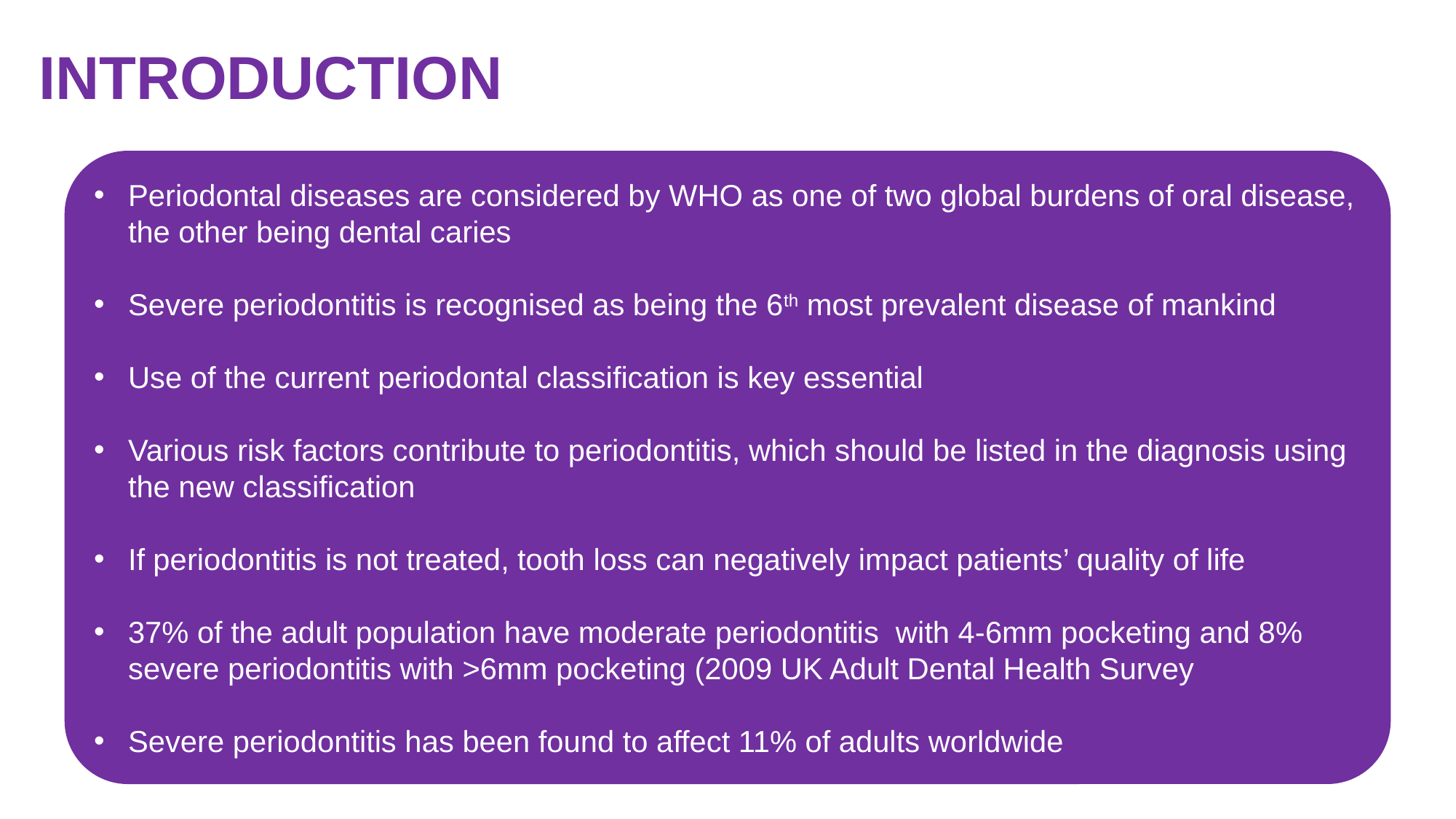

# INTRODUCTION
Periodontal diseases are considered by WHO as one of two global burdens of oral disease, the other being dental caries

Severe periodontitis is recognised as being the 6th most prevalent disease of mankind

Use of the current periodontal classification is key essential

Various risk factors contribute to periodontitis, which should be listed in the diagnosis using the new classification

If periodontitis is not treated, tooth loss can negatively impact patients’ quality of life

37% of the adult population have moderate periodontitis  with 4-6mm pocketing and 8% severe periodontitis with >6mm pocketing (2009 UK Adult Dental Health Survey

Severe periodontitis has been found to affect 11% of adults worldwide